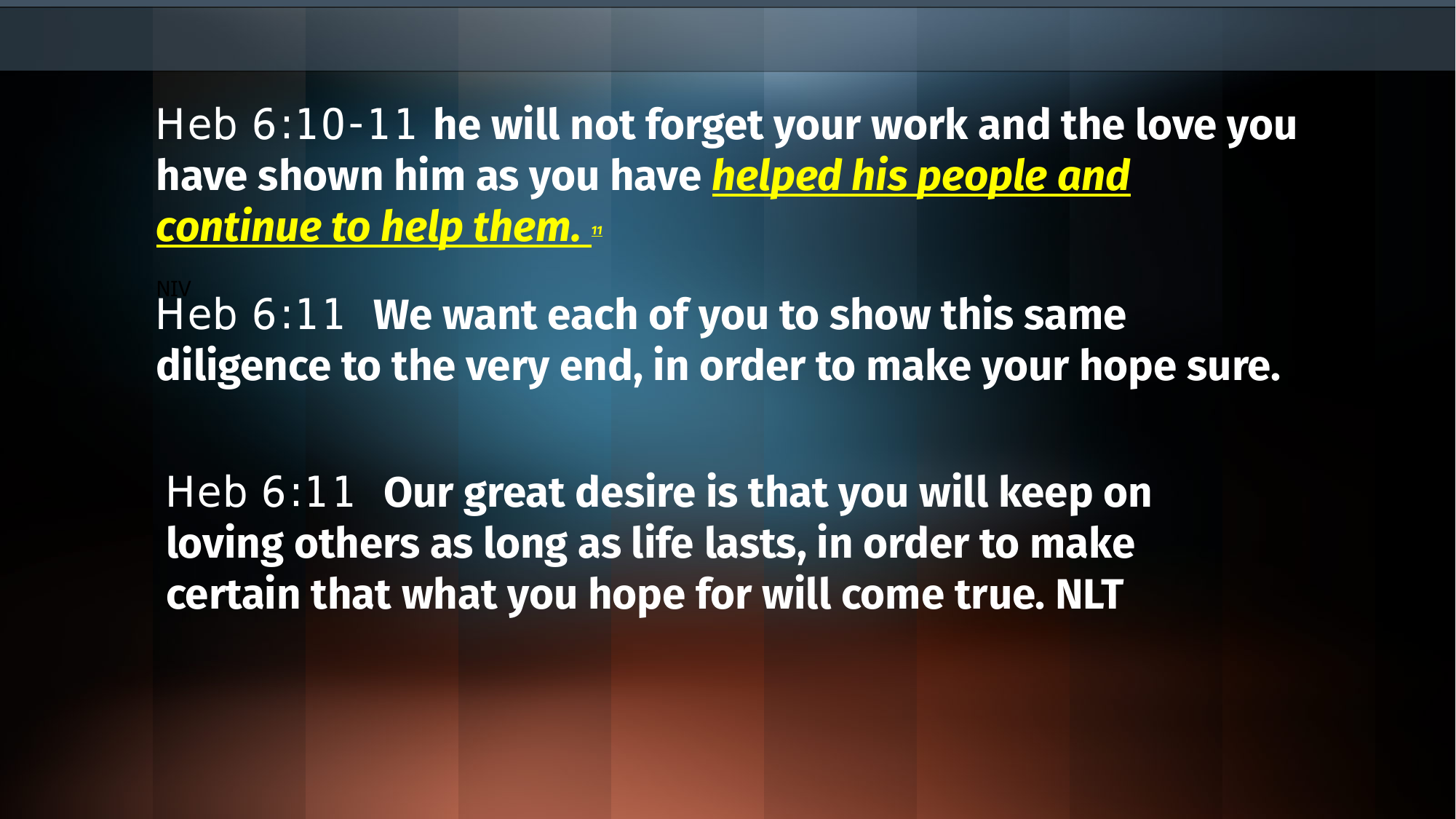

Heb 6:10-11 he will not forget your work and the love you have shown him as you have helped his people and continue to help them. 11

NIV
Heb 6:11  We want each of you to show this same diligence to the very end, in order to make your hope sure.

Heb 6:11  Our great desire is that you will keep on loving others as long as life lasts, in order to make certain that what you hope for will come true. NLT